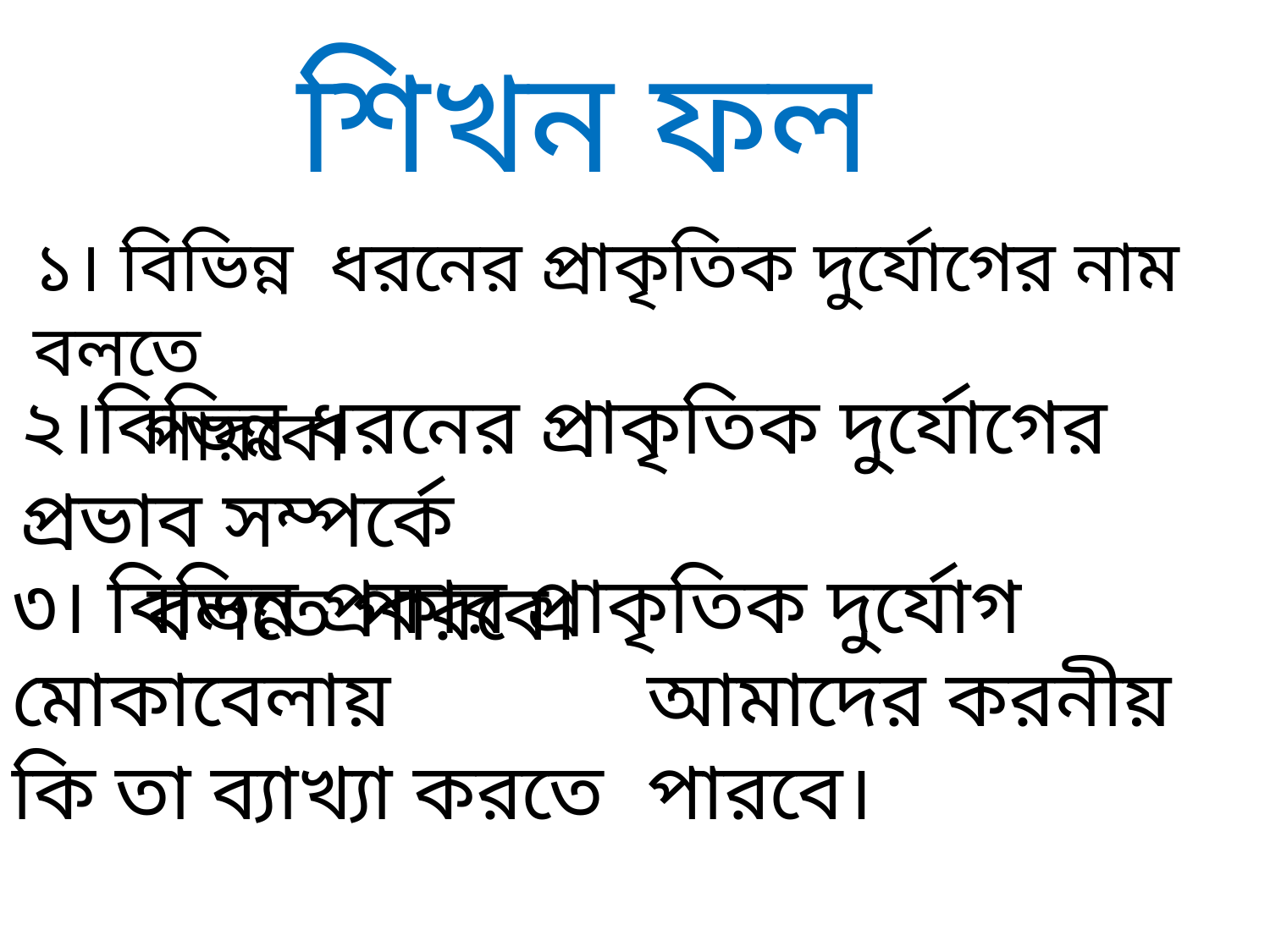

শিখন ফল
১। বিভিন্ন  ধরনের প্রাকৃতিক দুর্যোগের নাম বলতে
      পারবে।
২।বিভিন্ন ধরনের প্রাকৃতিক দুর্যোগের প্রভাব সম্পর্কে
	বলতে পারবে।
৩। বিভিন্ন প্রকার প্রাকৃতিক দুর্যোগ মোকাবেলায় 		আমাদের করনীয় কি তা ব্যাখ্যা করতে 	পারবে।